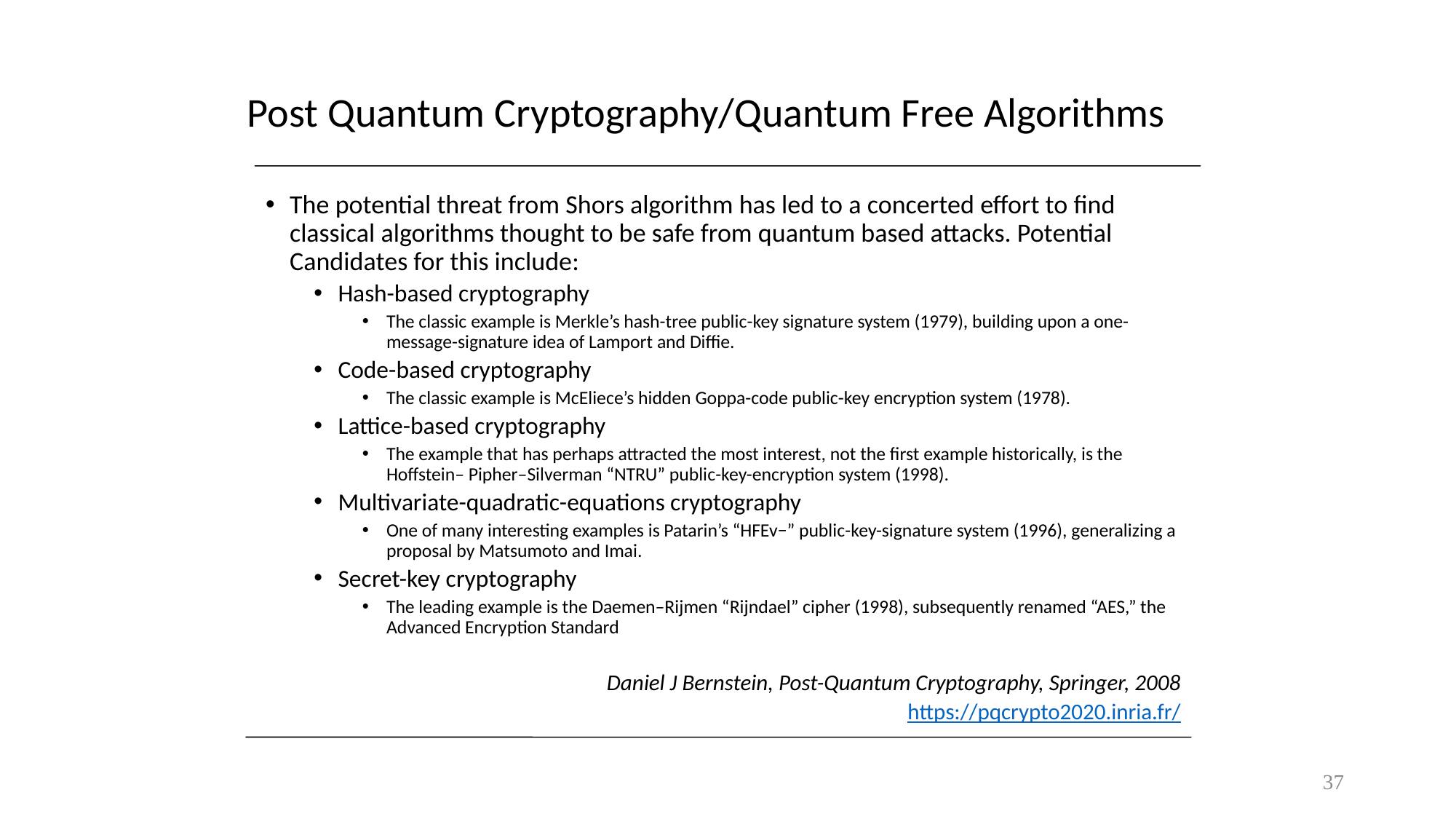

# Post Quantum Cryptography/Quantum Free Algorithms

The potential threat from Shors algorithm has led to a concerted effort to find classical algorithms thought to be safe from quantum based attacks. Potential Candidates for this include:
Hash-based cryptography
The classic example is Merkle’s hash-tree public-key signature system (1979), building upon a one-message-signature idea of Lamport and Diffie.
Code-based cryptography
The classic example is McEliece’s hidden Goppa-code public-key encryption system (1978).
Lattice-based cryptography
The example that has perhaps attracted the most interest, not the first example historically, is the Hoffstein– Pipher–Silverman “NTRU” public-key-encryption system (1998).
Multivariate-quadratic-equations cryptography
One of many interesting examples is Patarin’s “HFEv−” public-key-signature system (1996), generalizing a proposal by Matsumoto and Imai.
Secret-key cryptography
The leading example is the Daemen–Rijmen “Rijndael” cipher (1998), subsequently renamed “AES,” the Advanced Encryption Standard

Daniel J Bernstein, Post-Quantum Cryptography, Springer, 2008
https://pqcrypto2020.inria.fr/

37